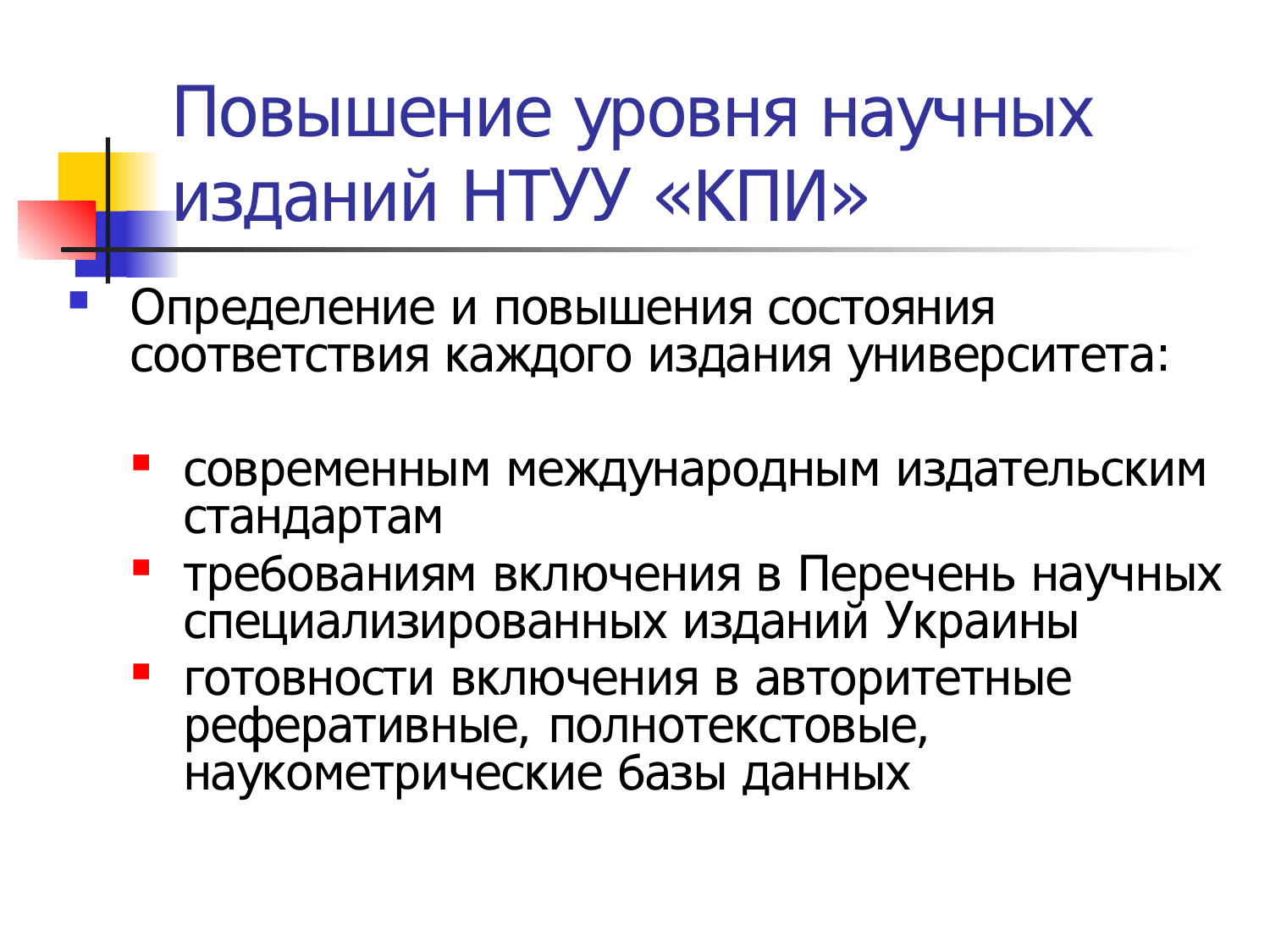

# Повышение уровня научных изданий НТУУ «КПИ»
Определение и повышения состояния соответствия каждого издания университета:

современным международным издательским стандартам
требованиям включения в Перечень научных специализированных изданий Украины
готовности включения в авторитетные реферативные, полнотекстовые, наукометрические базы данных